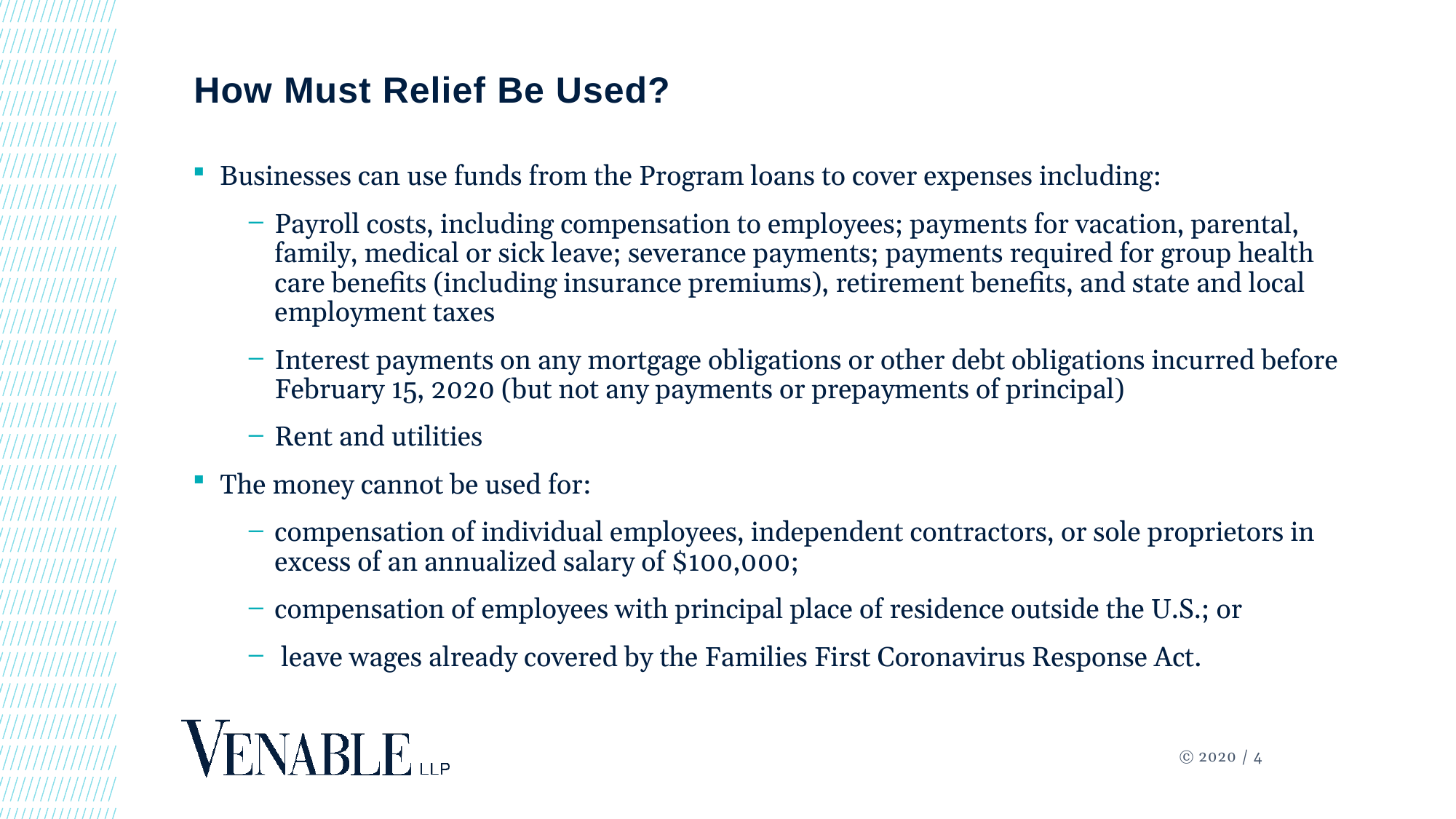

# How Must Relief Be Used?
Businesses can use funds from the Program loans to cover expenses including:
Payroll costs, including compensation to employees; payments for vacation, parental, family, medical or sick leave; severance payments; payments required for group health care benefits (including insurance premiums), retirement benefits, and state and local employment taxes
Interest payments on any mortgage obligations or other debt obligations incurred before February 15, 2020 (but not any payments or prepayments of principal)
Rent and utilities
The money cannot be used for:
compensation of individual employees, independent contractors, or sole proprietors in excess of an annualized salary of $100,000;
compensation of employees with principal place of residence outside the U.S.; or
 leave wages already covered by the Families First Coronavirus Response Act.

© 2020 / 4